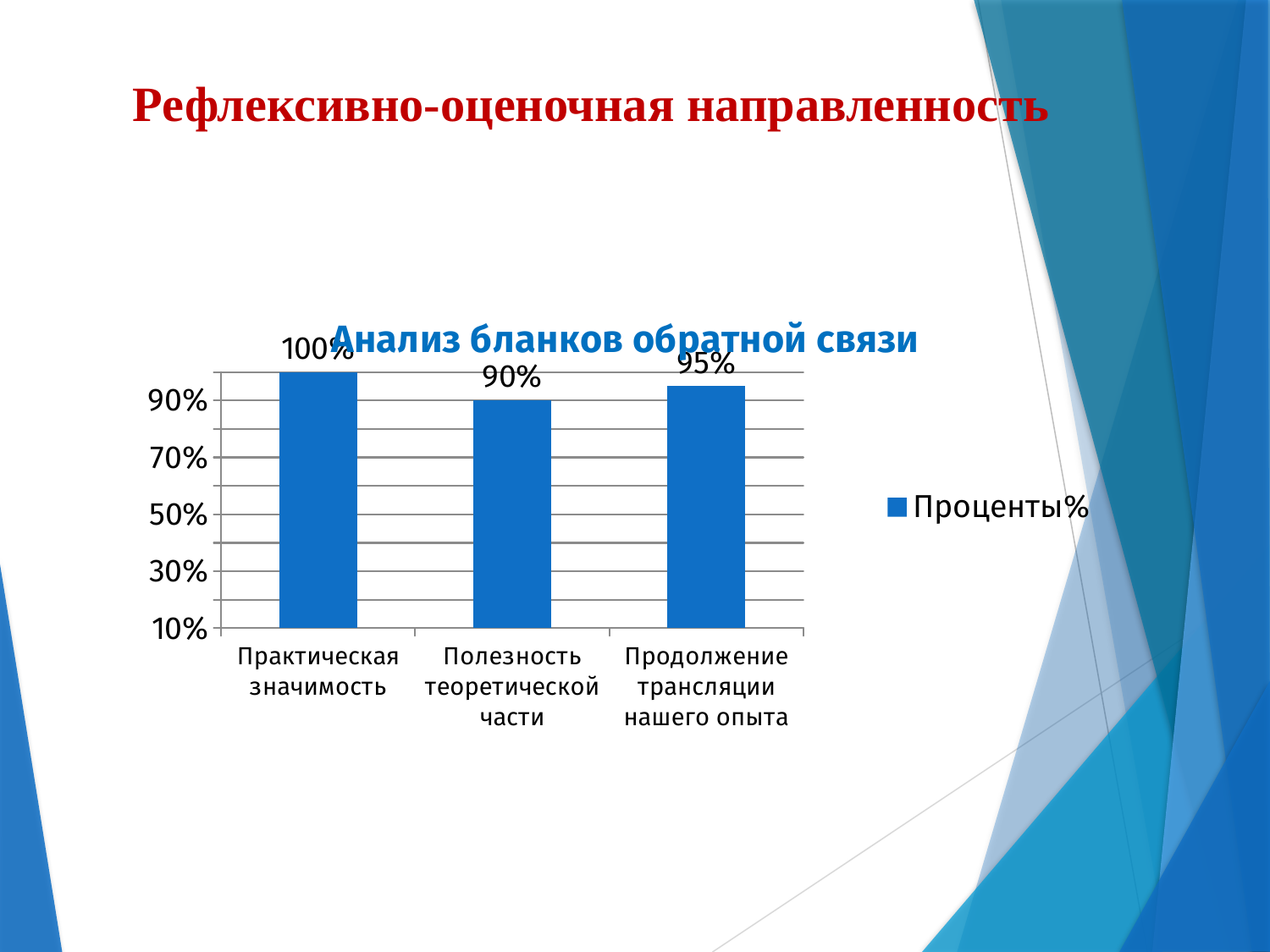

Рефлексивно-оценочная направленность

### Chart: Анализ бланков обратной связи

| Category | Проценты% |
|---|---|
| Практическая значимость | 1.0 |
| Полезность теоретической части | 0.9 |
| Продолжение трансляции нашего опыта | 0.95 |